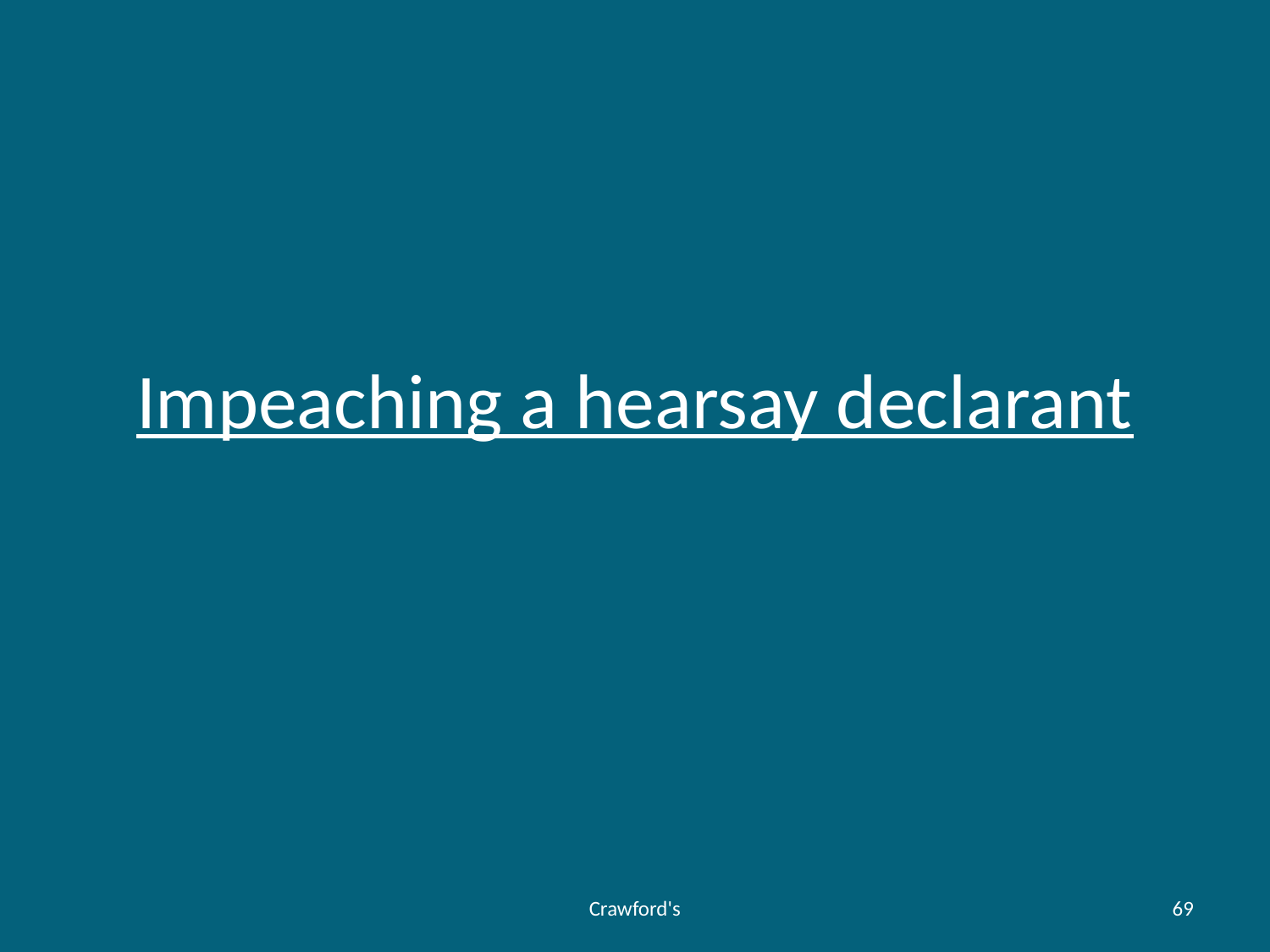

# Impeaching a hearsay declarant

Crawford's
69